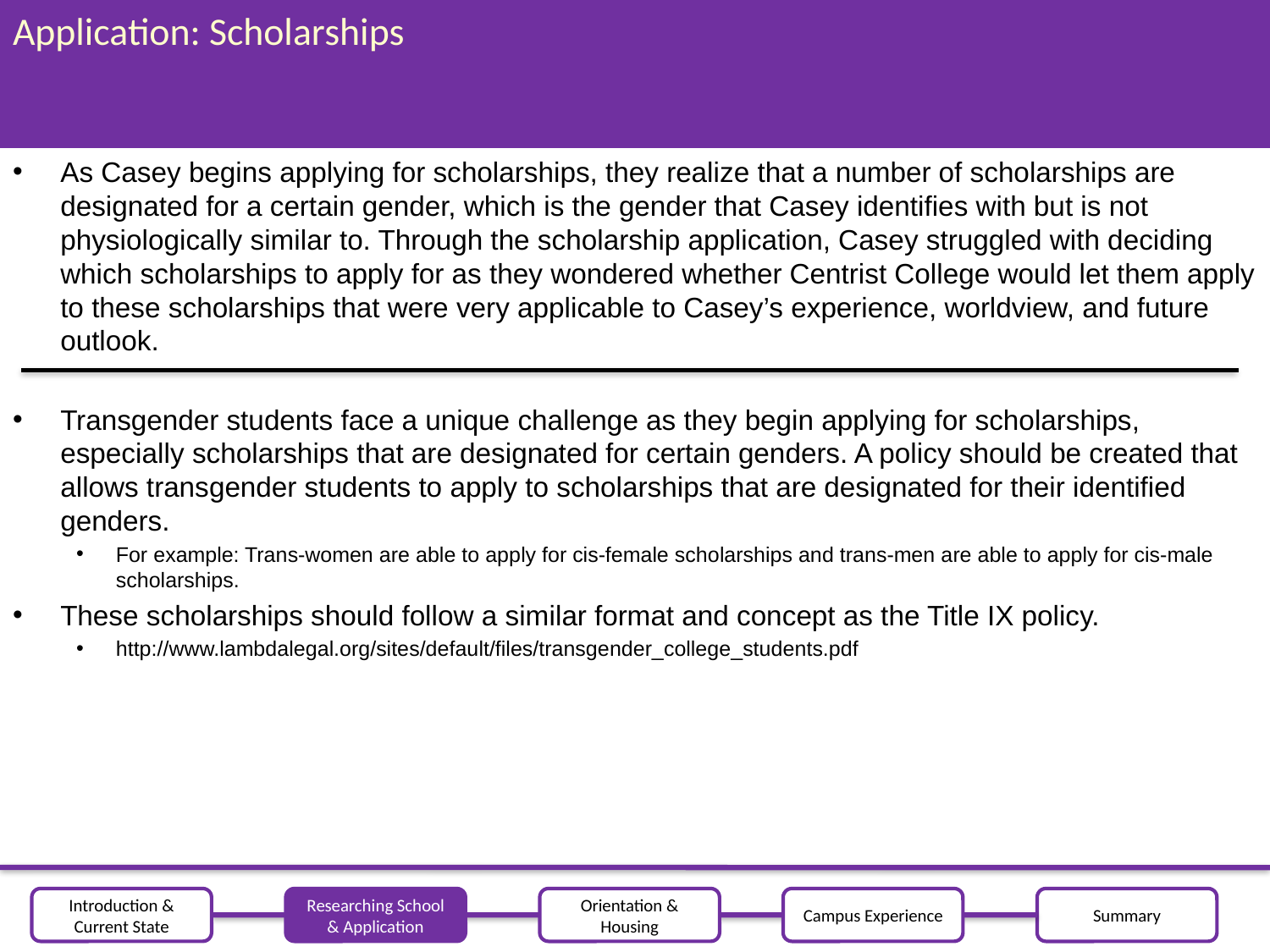

# Application: Scholarships
11
As Casey begins applying for scholarships, they realize that a number of scholarships are designated for a certain gender, which is the gender that Casey identifies with but is not physiologically similar to. Through the scholarship application, Casey struggled with deciding which scholarships to apply for as they wondered whether Centrist College would let them apply to these scholarships that were very applicable to Casey’s experience, worldview, and future outlook.

Transgender students face a unique challenge as they begin applying for scholarships, especially scholarships that are designated for certain genders. A policy should be created that allows transgender students to apply to scholarships that are designated for their identified genders.
For example: Trans-women are able to apply for cis-female scholarships and trans-men are able to apply for cis-male scholarships.
These scholarships should follow a similar format and concept as the Title IX policy.
http://www.lambdalegal.org/sites/default/files/transgender_college_students.pdf

Introduction & Current State
Researching School & Application
Orientation & Housing
Campus Experience
Summary